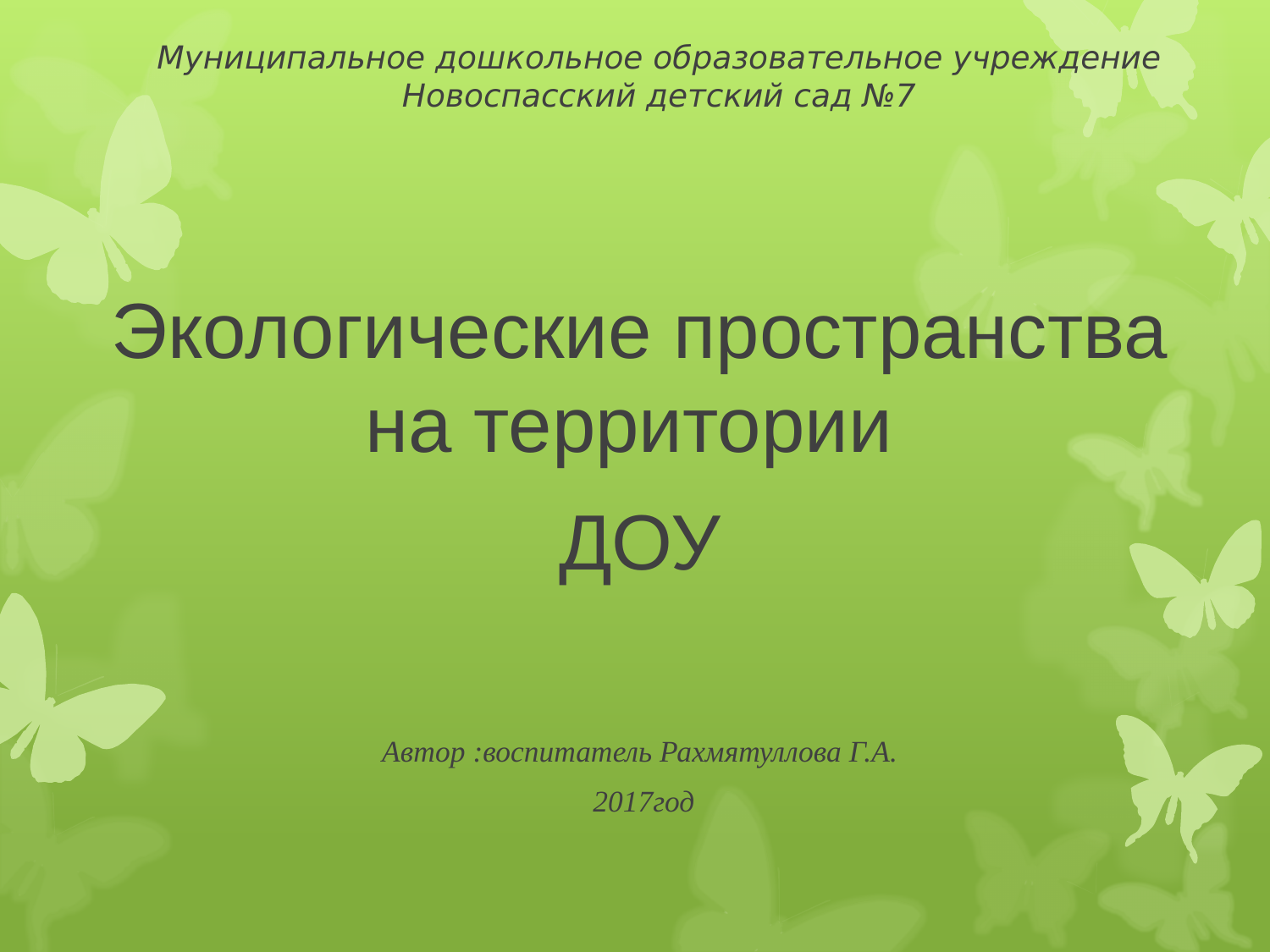

# Муниципальное дошкольное образовательное учреждение Новоспасский детский сад №7

Экологические пространства на территории
ДОУ

Автор :воспитатель Рахмятуллова Г.А.
 2017год